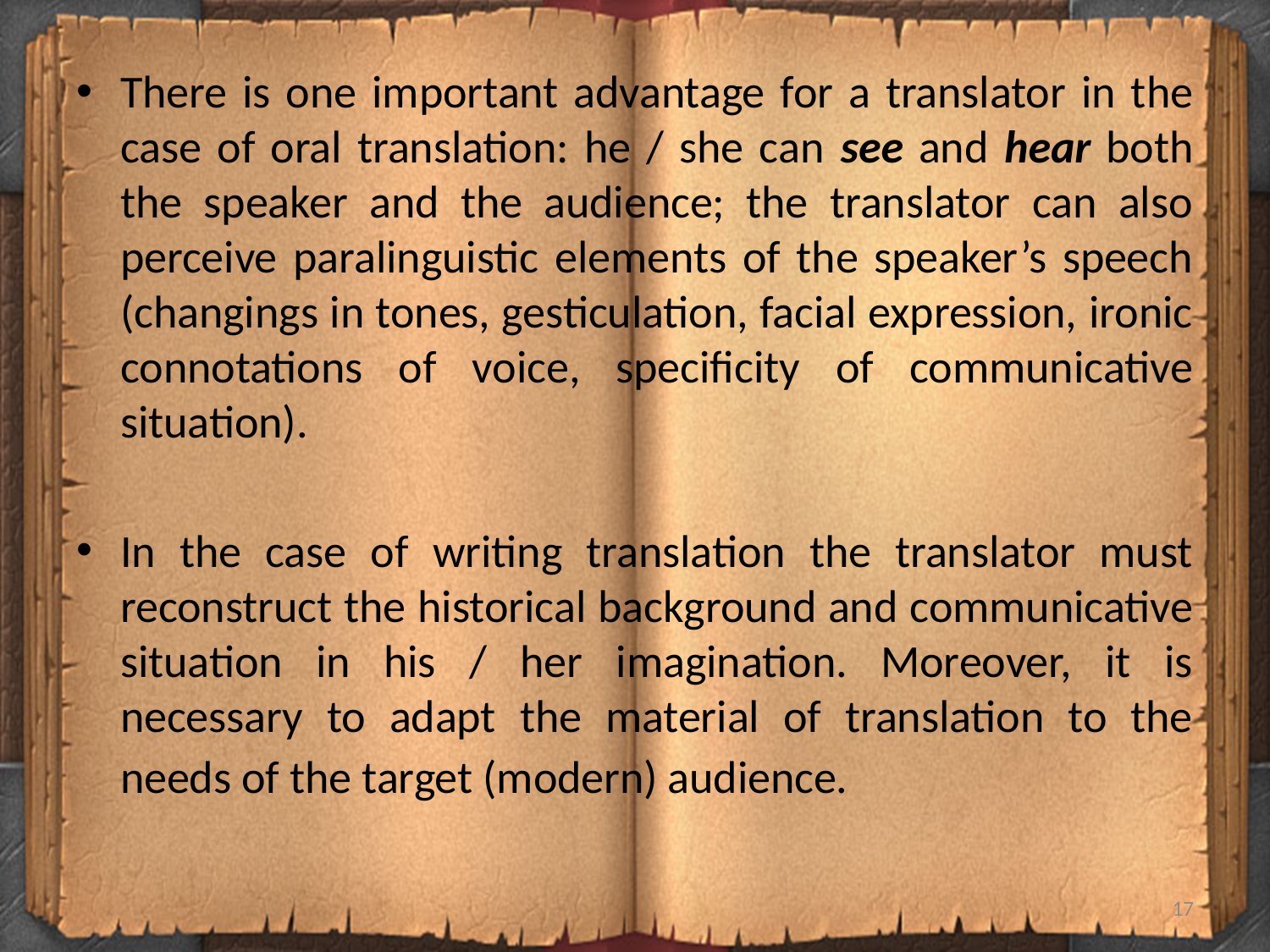

#
There is one important advantage for a translator in the case of oral translation: he / she can see and hear both the speaker and the audience; the translator can also perceive paralinguistic elements of the speaker’s speech (changings in tones, gesticulation, facial expression, ironic connotations of voice, specificity of communicative situation).

In the case of writing translation the translator must reconstruct the historical background and communicative situation in his / her imagination. Moreover, it is necessary to adapt the material of translation to the needs of the target (modern) audience.
17